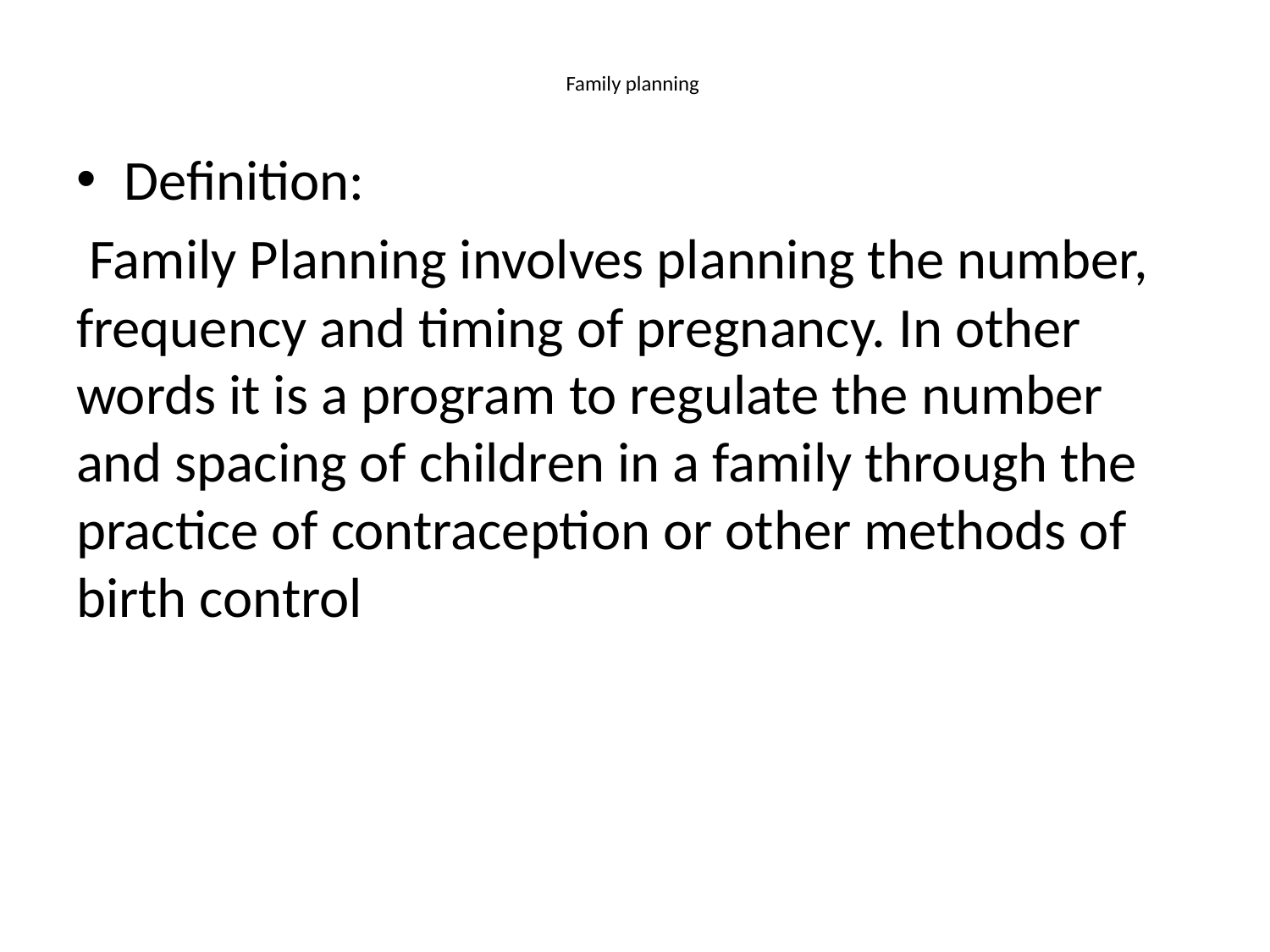

# Family planning
Definition:
 Family Planning involves planning the number, frequency and timing of pregnancy. In other words it is a program to regulate the number and spacing of children in a family through the practice of contraception or other methods of birth control